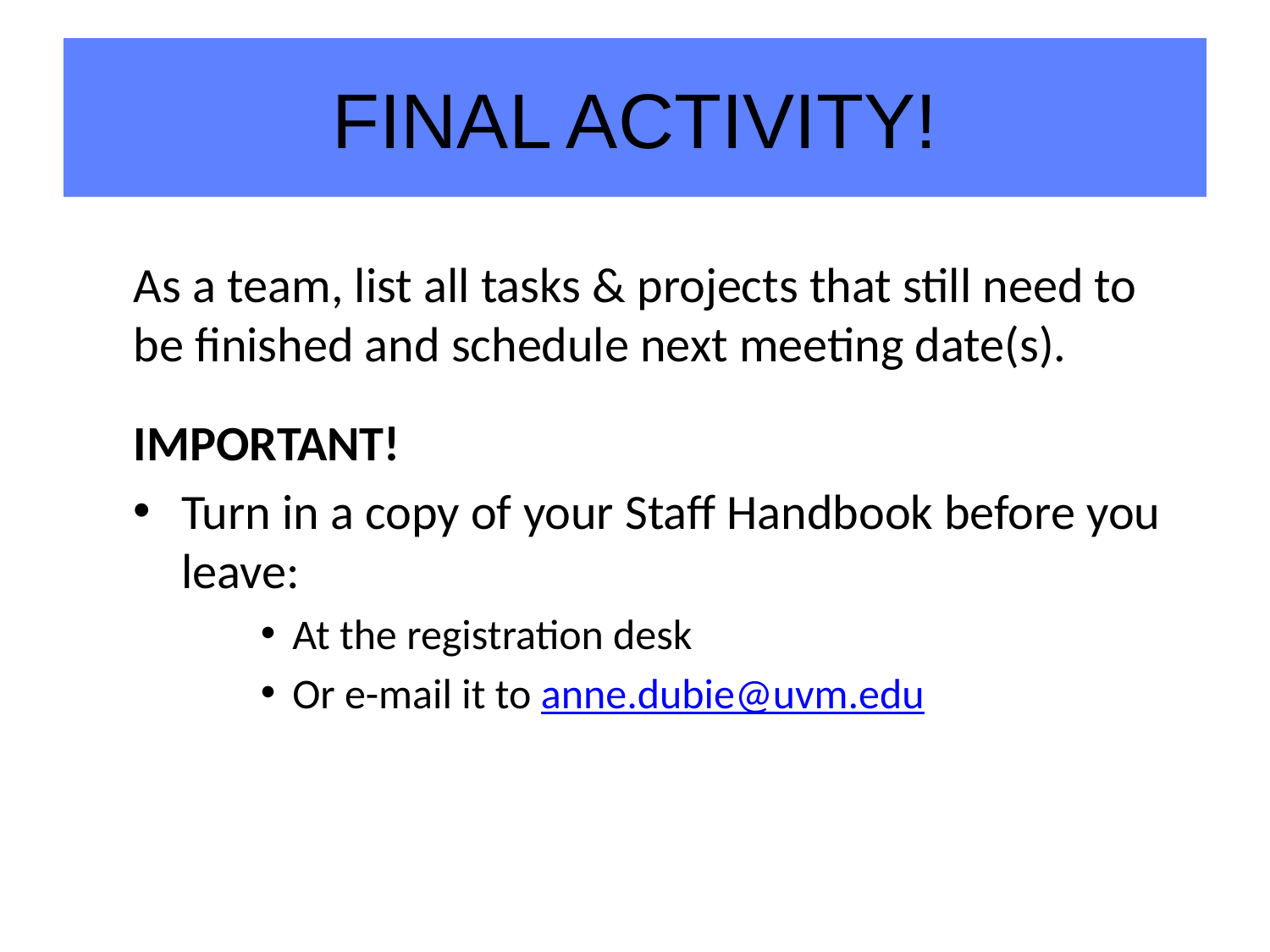

# FINAL ACTIVITY!
As a team, list all tasks & projects that still need to be finished and schedule next meeting date(s).

IMPORTANT!
Turn in a copy of your Staff Handbook before you leave:
At the registration desk
Or e-mail it to anne.dubie@uvm.edu